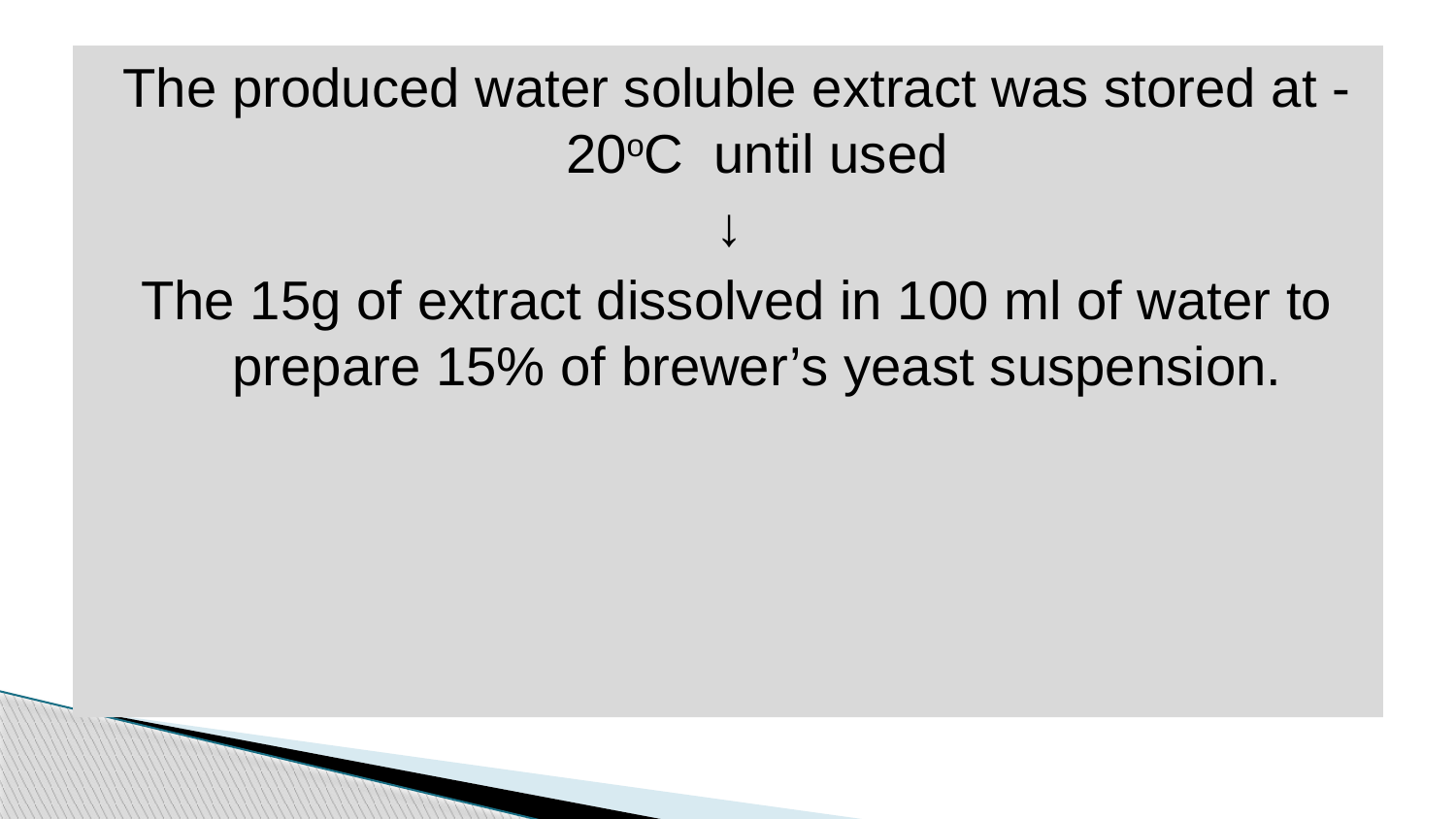

The produced water soluble extract was stored at -20oC  until used
↓
The 15g of extract dissolved in 100 ml of water to prepare 15% of brewer’s yeast suspension.